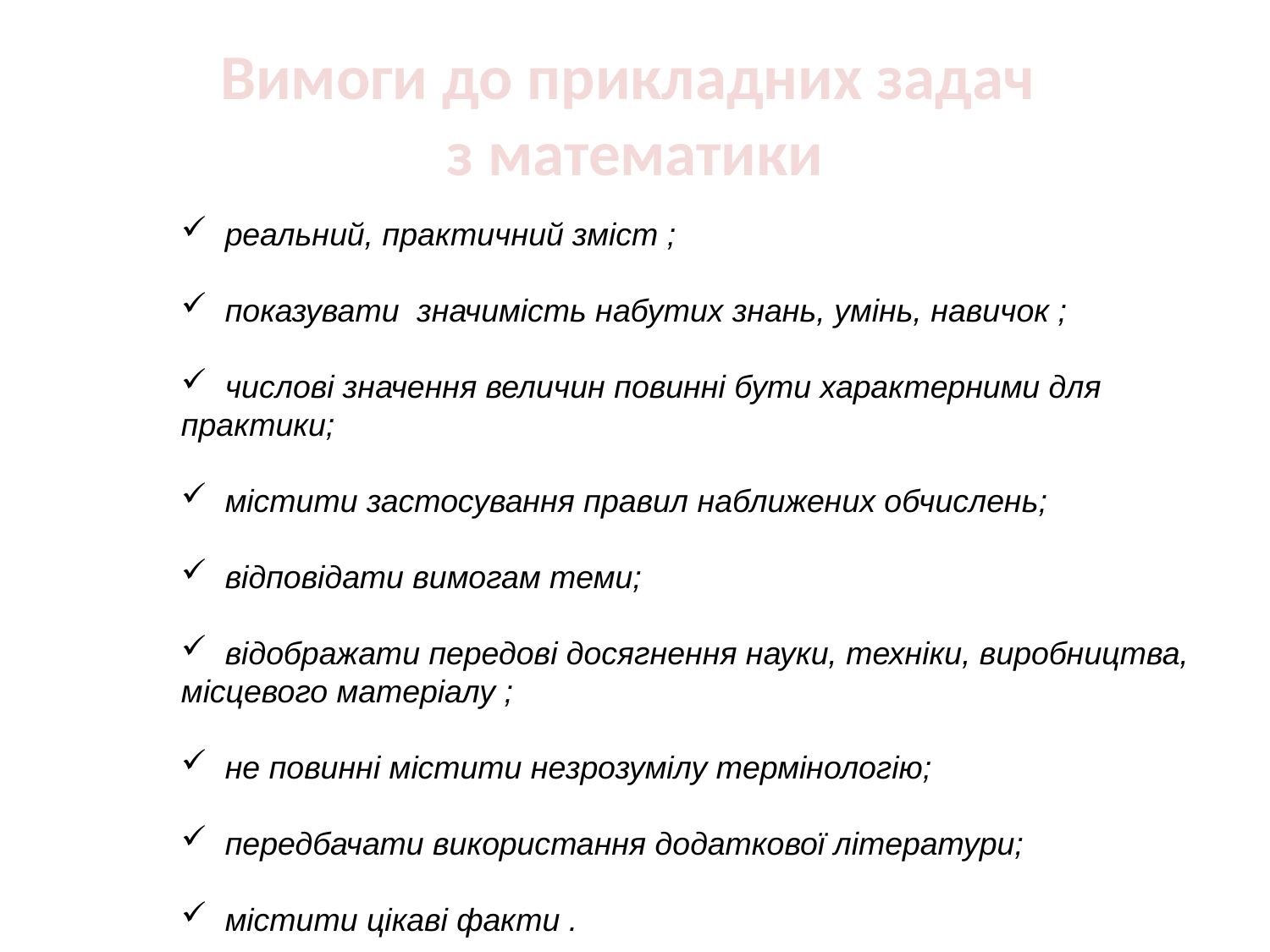

Вимоги до прикладних задач
з математики
  реальний, практичний зміст ;

  показувати  значимість набутих знань, умінь, навичок ;

  числові значення величин повинні бути характерними для практики;

  містити застосування правил наближених обчислень;

  відповідати вимогам теми;

  відображати передові досягнення науки, техніки, виробництва, місцевого матеріалу ;

  не повинні містити незрозумілу термінологію;

  передбачати використання додаткової літератури;

  містити цікаві факти .